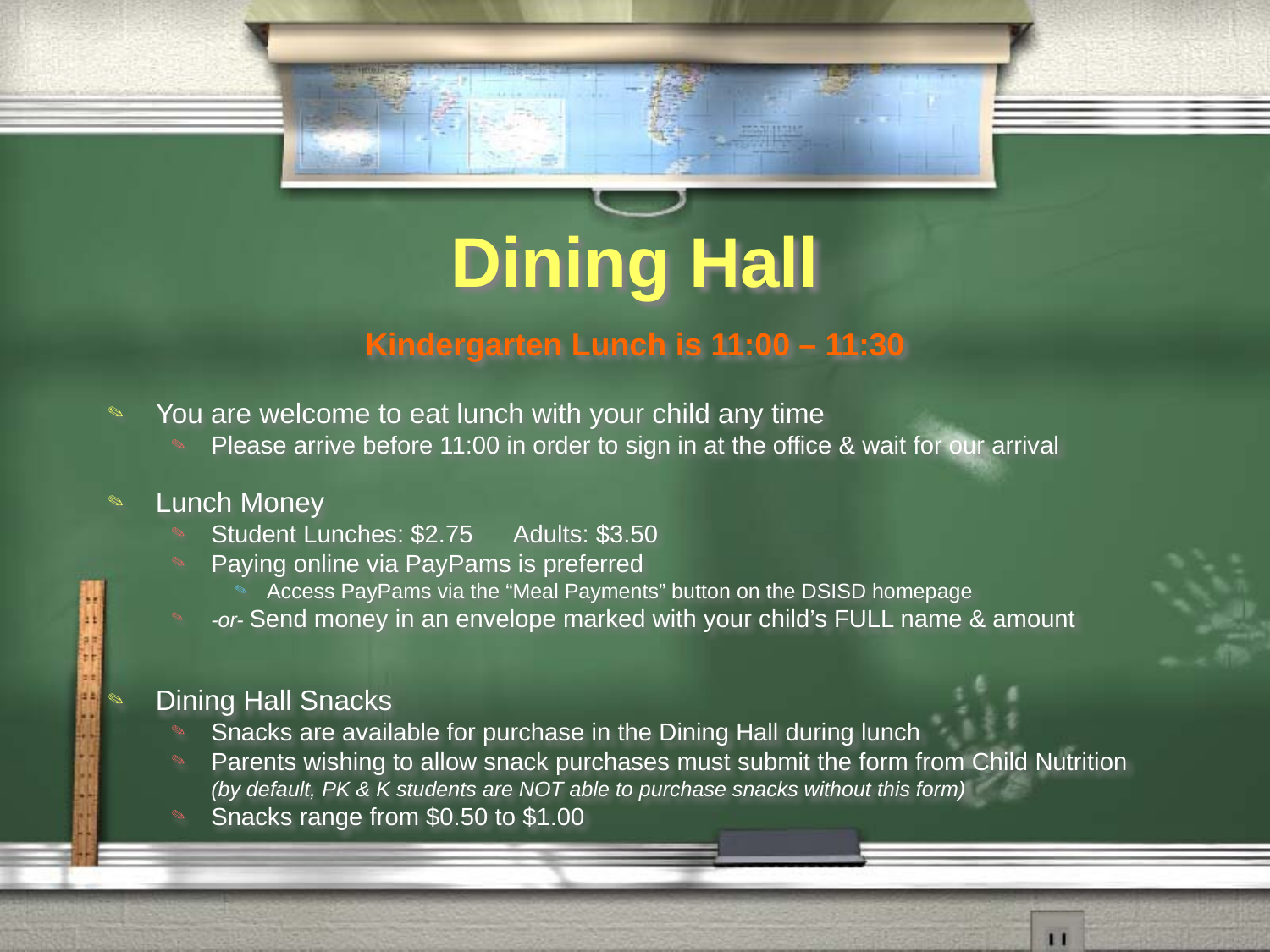

# Dining Hall

Kindergarten Lunch is 11:00 – 11:30

You are welcome to eat lunch with your child any time
Please arrive before 11:00 in order to sign in at the office & wait for our arrival

Lunch Money
Student Lunches: $2.75      Adults: $3.50
Paying online via PayPams is preferred
Access PayPams via the “Meal Payments” button on the DSISD homepage
-or- Send money in an envelope marked with your child’s FULL name & amount

Dining Hall Snacks
Snacks are available for purchase in the Dining Hall during lunch
Parents wishing to allow snack purchases must submit the form from Child Nutrition (by default, PK & K students are NOT able to purchase snacks without this form)
Snacks range from $0.50 to $1.00